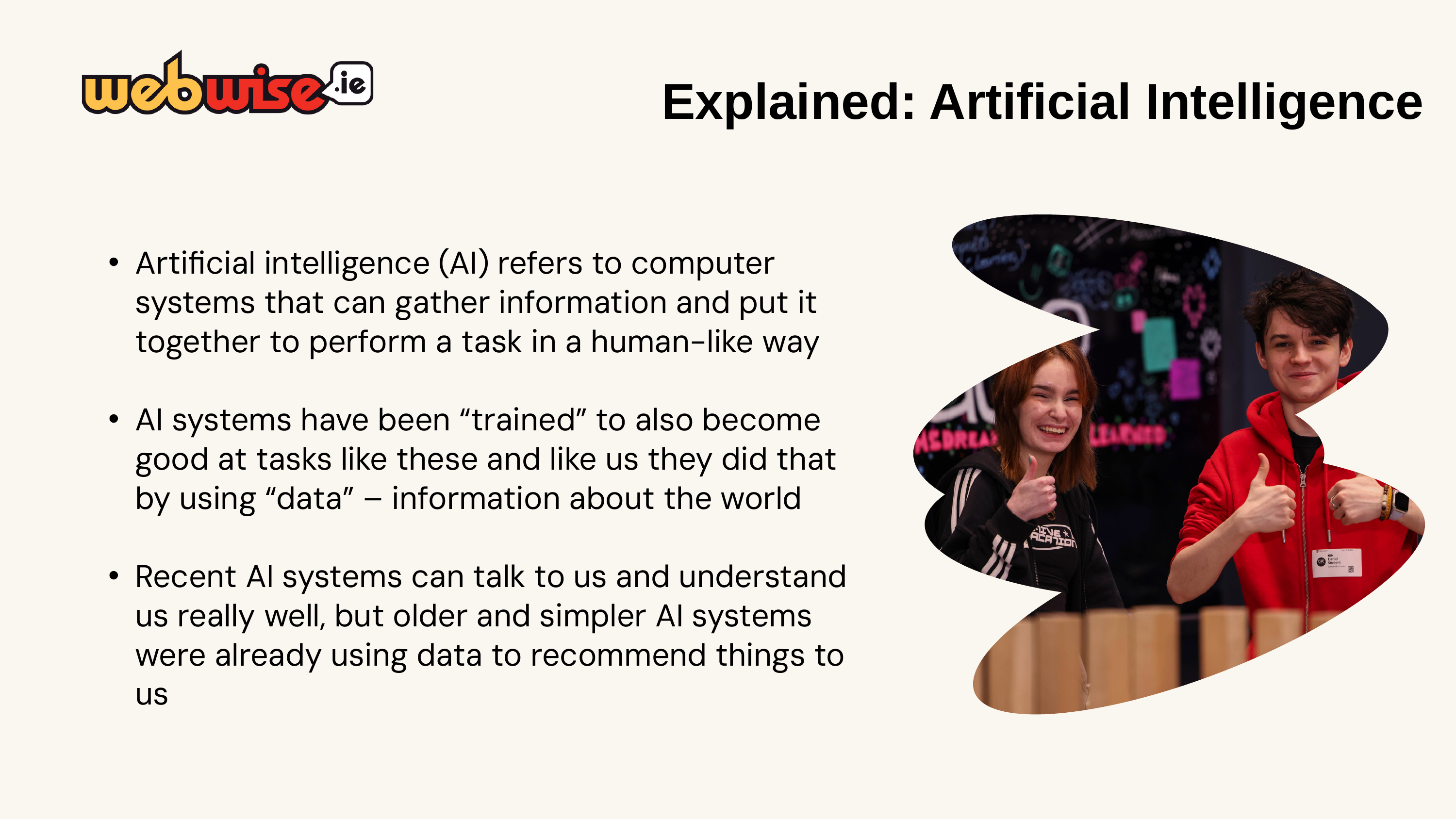

Explained: Artificial Intelligence

Artificial intelligence (AI) refers to computer systems that can gather information and put it together to perform a task in a human-like way

AI systems have been “trained” to also become good at tasks like these and like us they did that by using “data” – information about the world

Recent AI systems can talk to us and understand us really well, but older and simpler AI systems were already using data to recommend things to us